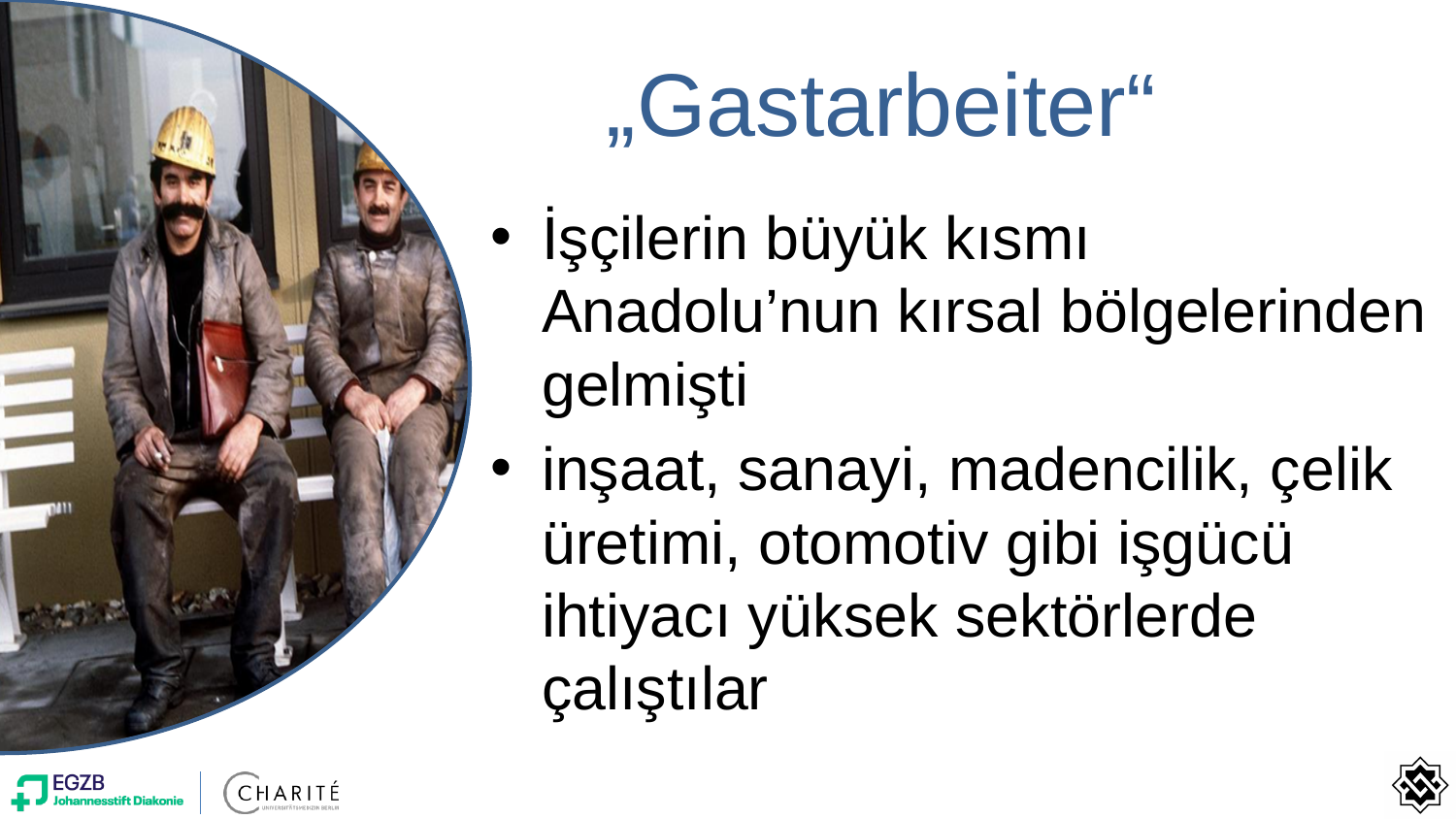

# „Gastarbeiter“
İşçilerin büyük kısmı Anadolu’nun kırsal bölgelerinden gelmişti
inşaat, sanayi, madencilik, çelik üretimi, otomotiv gibi işgücü ihtiyacı yüksek sektörlerde çalıştılar